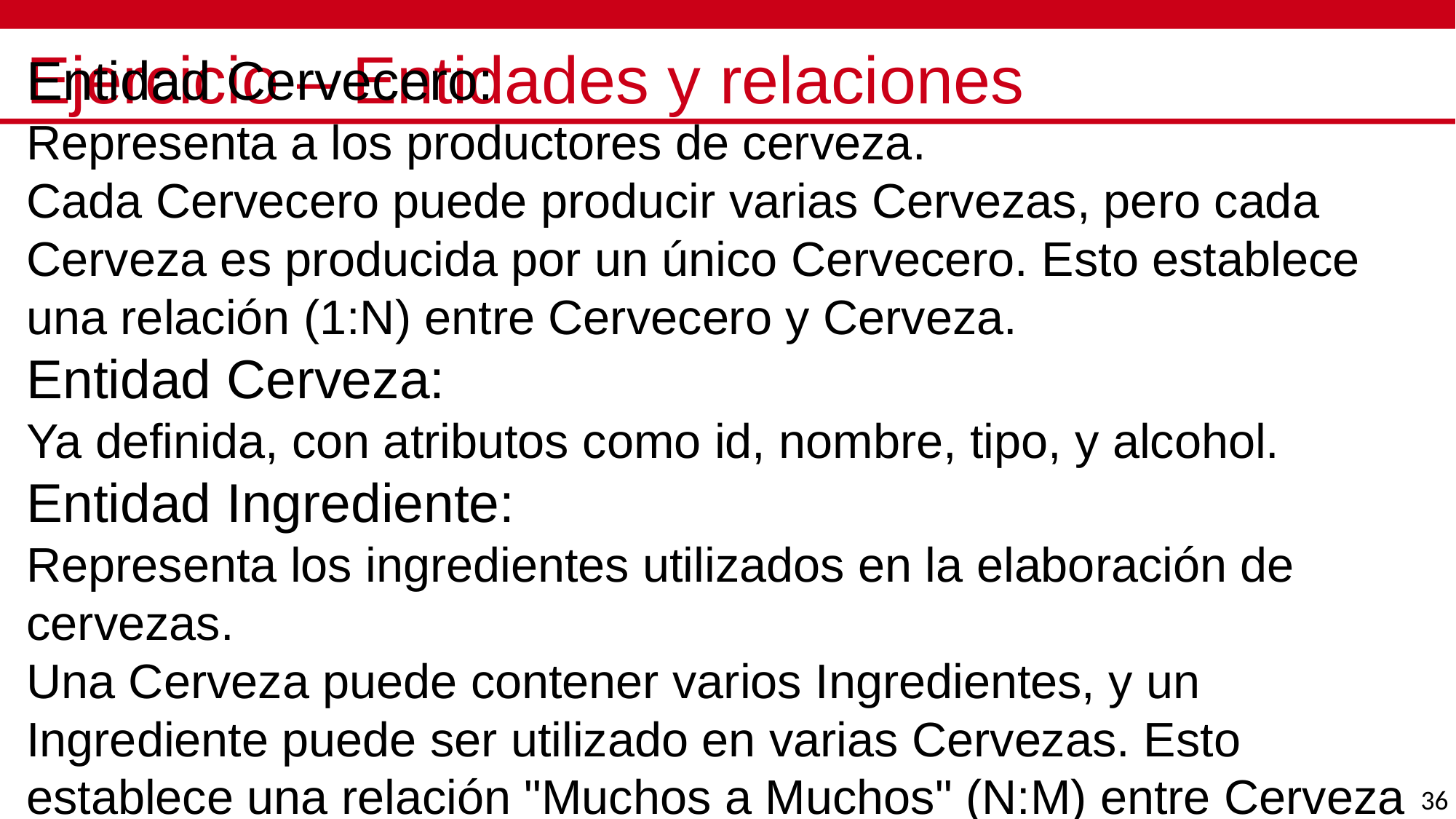

# Ejercicio – Entidades y relaciones

Entidad Cervecero:
Representa a los productores de cerveza.
Cada Cervecero puede producir varias Cervezas, pero cada Cerveza es producida por un único Cervecero. Esto establece una relación (1:N) entre Cervecero y Cerveza.
Entidad Cerveza:
Ya definida, con atributos como id, nombre, tipo, y alcohol.
Entidad Ingrediente:
Representa los ingredientes utilizados en la elaboración de cervezas.
Una Cerveza puede contener varios Ingredientes, y un Ingrediente puede ser utilizado en varias Cervezas. Esto establece una relación "Muchos a Muchos" (N:M) entre Cerveza y Ingrediente.
36